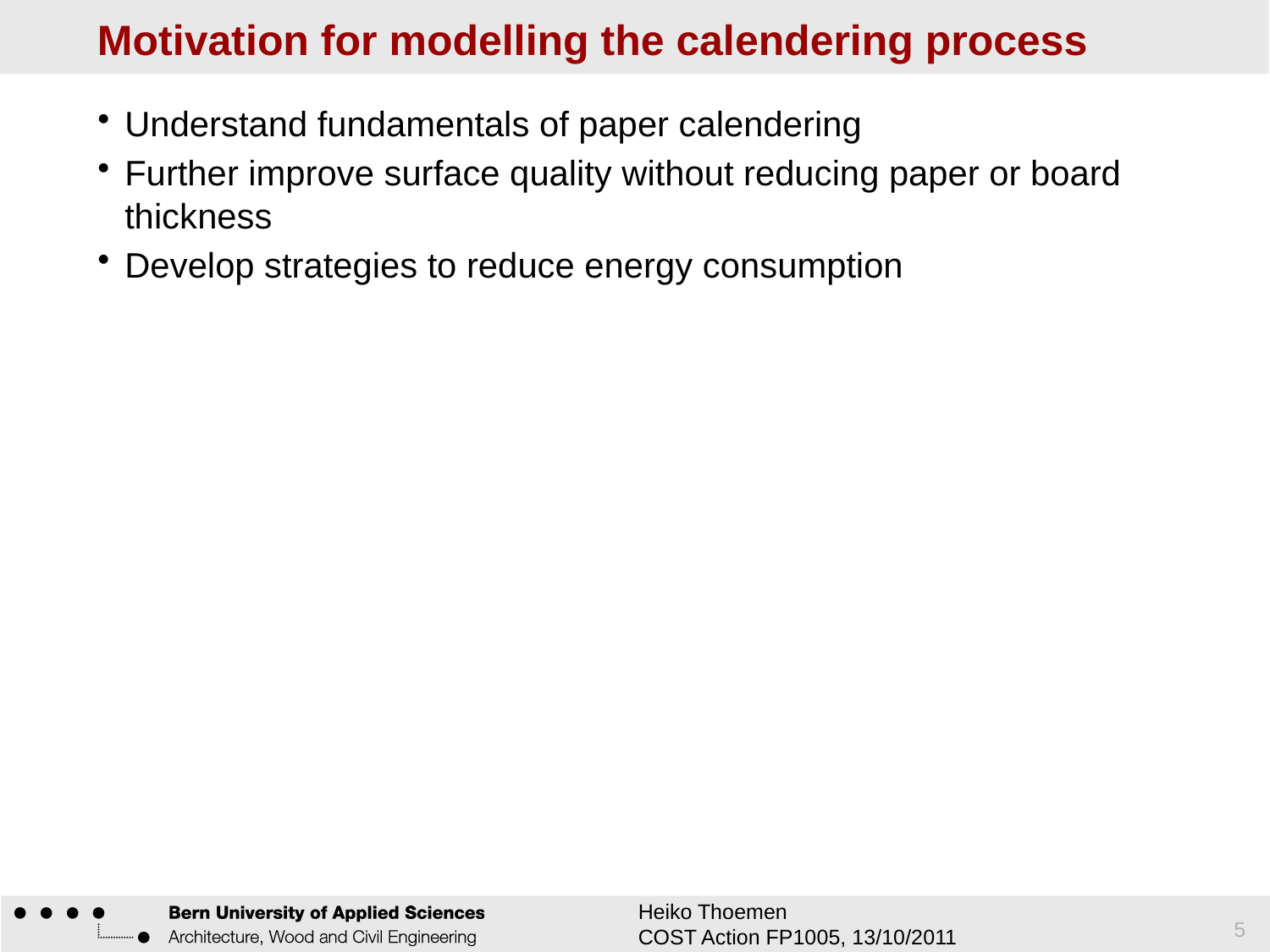

# Motivation for modelling the calendering process
Understand fundamentals of paper calendering
Further improve surface quality without reducing paper or board thickness
Develop strategies to reduce energy consumption